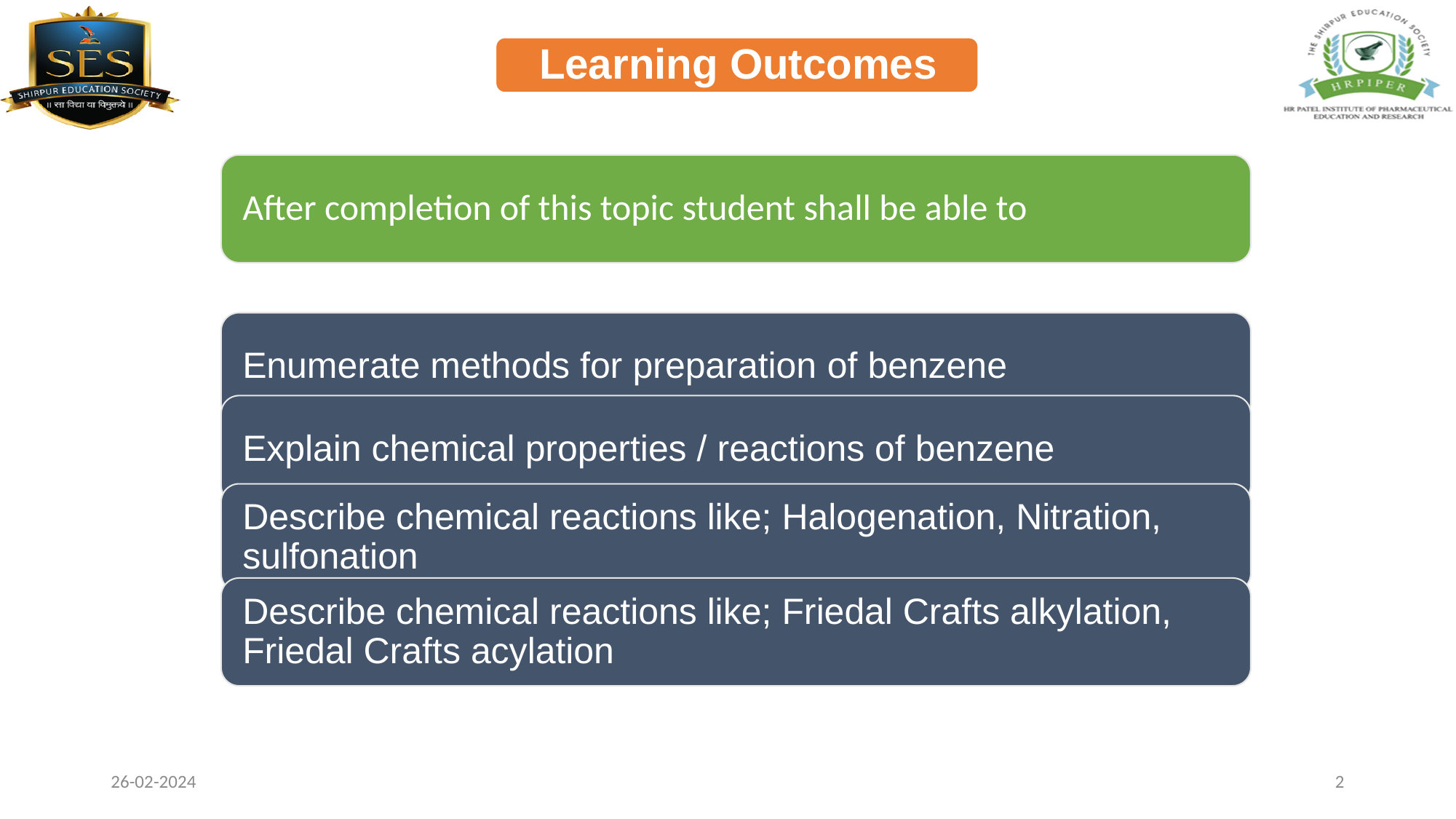

Learning Outcomes
After completion of this topic student shall be able to
Enumerate methods for preparation of benzene
Explain chemical properties / reactions of benzene
Describe chemical reactions like; Halogenation, Nitration, sulfonation
Describe chemical reactions like; Friedal Crafts alkylation, Friedal Crafts acylation
26-02-2024
2